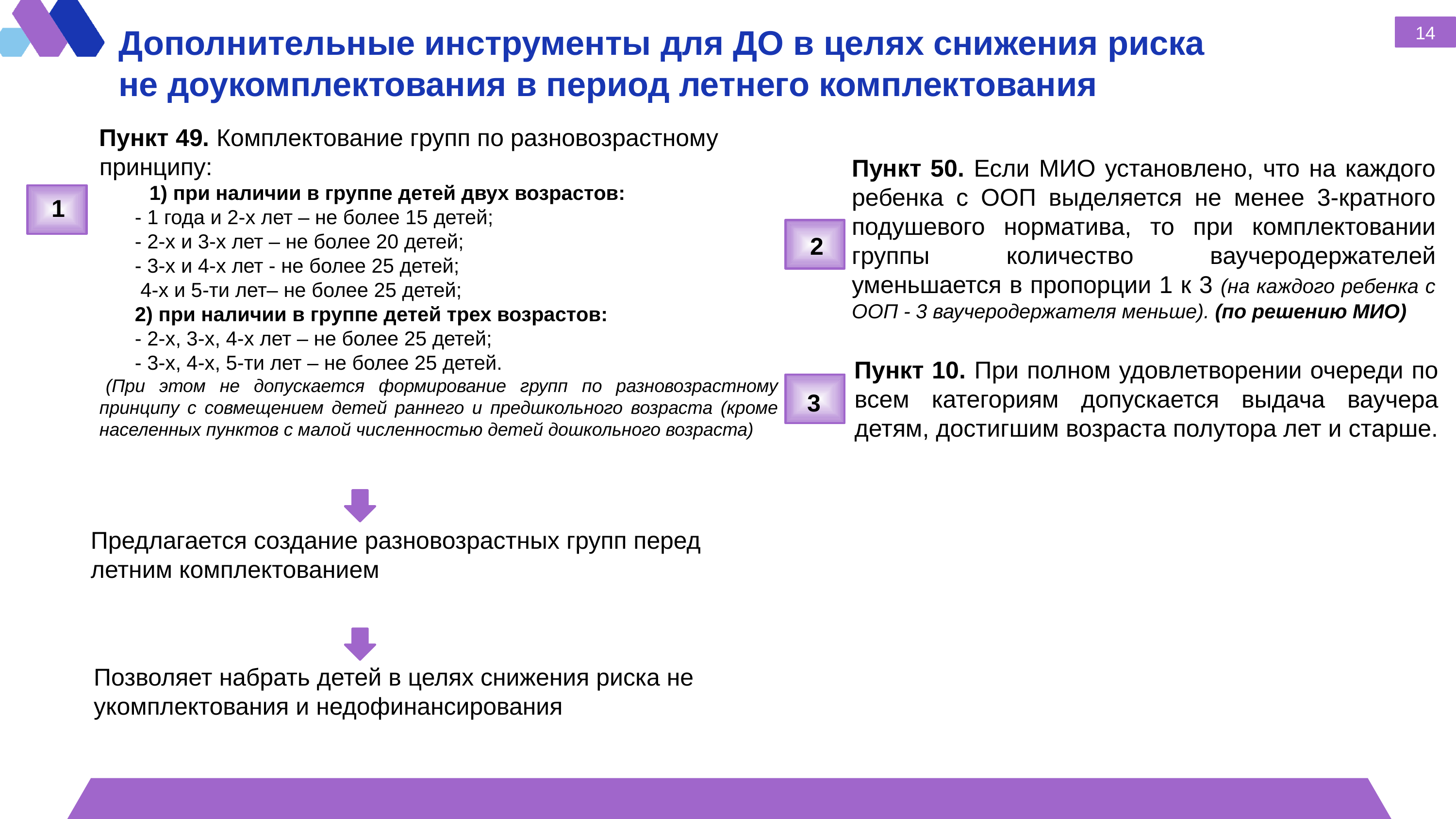

Дополнительные инструменты для ДО в целях снижения риска
не доукомплектования в период летнего комплектования
14
Пункт 49. Комплектование групп по разновозрастному принципу:
1) при наличии в группе детей двух возрастов:
- 1 года и 2-х лет – не более 15 детей;
- 2-х и 3-х лет – не более 20 детей;
- 3-х и 4-х лет - не более 25 детей;
 4-х и 5-ти лет– не более 25 детей;
2) при наличии в группе детей трех возрастов:
- 2-х, 3-х, 4-х лет – не более 25 детей;
- 3-х, 4-х, 5-ти лет – не более 25 детей.
(При этом не допускается формирование групп по разновозрастному принципу с совмещением детей раннего и предшкольного возраста (кроме населенных пунктов с малой численностью детей дошкольного возраста)
Пункт 50. Если МИО установлено, что на каждого ребенка с ООП выделяется не менее 3-кратного подушевого норматива, то при комплектовании группы количество ваучеродержателей уменьшается в пропорции 1 к 3 (на каждого ребенка с ООП - 3 ваучеродержателя меньше). (по решению МИО)

1

2
Пункт 10. При полном удовлетворении очереди по всем категориям допускается выдача ваучера детям, достигшим возраста полутора лет и старше.

3

Предлагается создание разновозрастных групп перед летним комплектованием

Позволяет набрать детей в целях снижения риска не укомплектования и недофинансирования